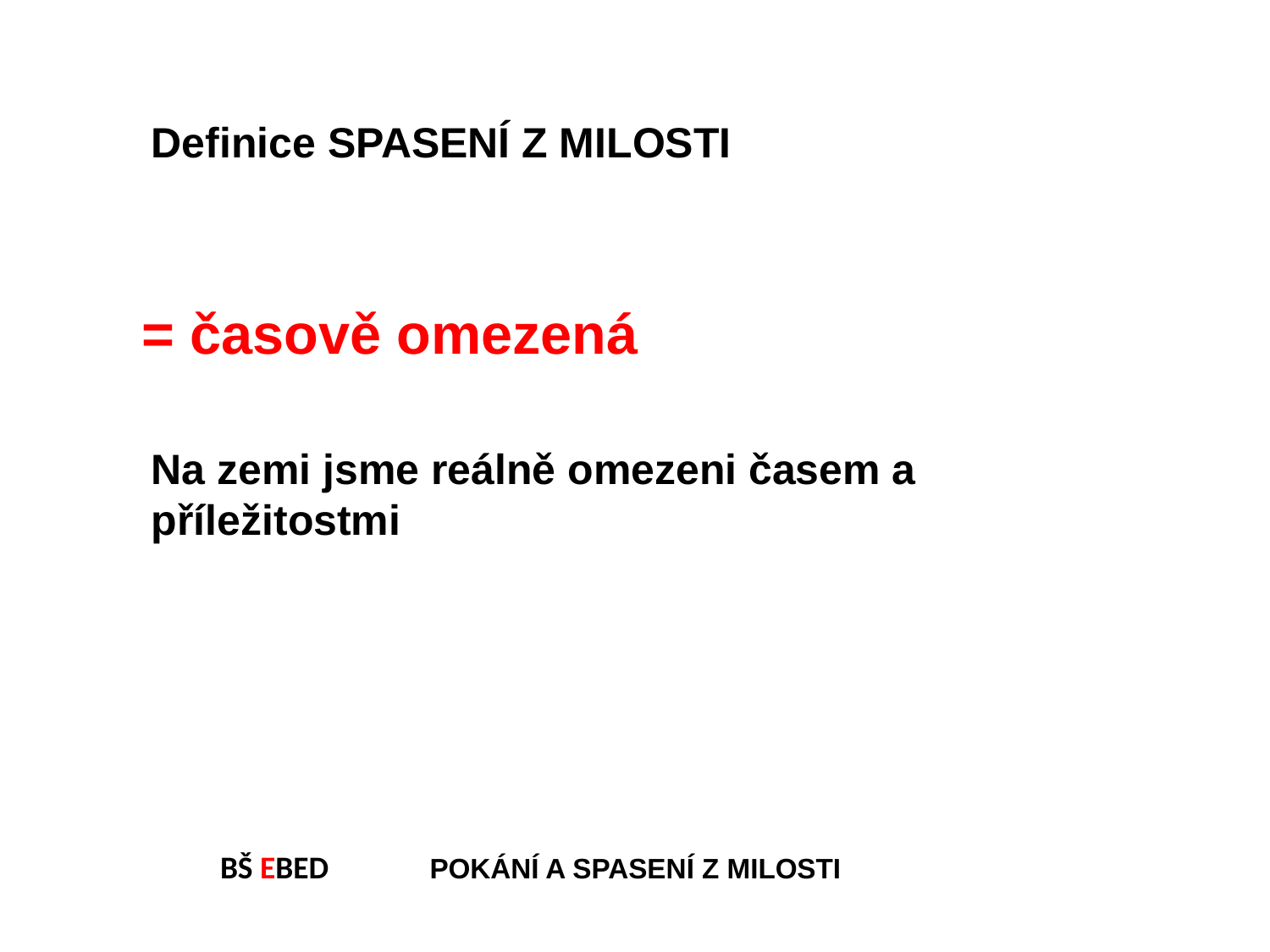

Definice SPASENÍ Z MILOSTI
= časově omezená
Na zemi jsme reálně omezeni časem a příležitostmi
BŠ EBED              POKÁNÍ A SPASENÍ Z MILOSTI